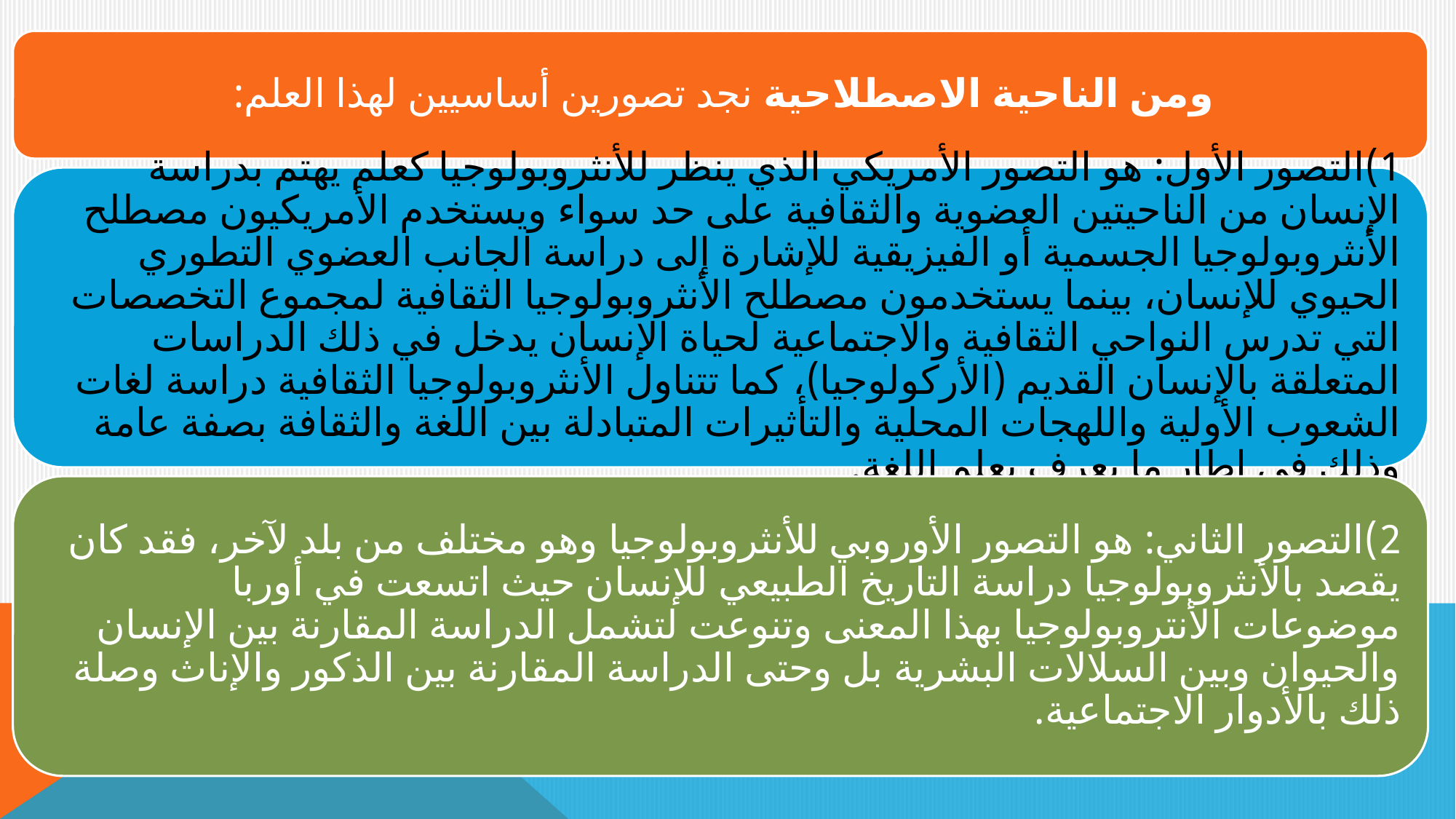

ومن الناحية الاصطلاحية نجد تصورين أساسيين لهذا العلم:
1)التصور الأول: هو التصور الأمريكي الذي ينظر للأنثروبولوجيا كعلم يهتم بدراسة الإنسان من الناحيتين العضوية والثقافية على حد سواء ويستخدم الأمريكيون مصطلح الأنثروبولوجيا الجسمية أو الفيزيقية للإشارة إلى دراسة الجانب العضوي التطوري الحيوي للإنسان، بينما يستخدمون مصطلح الأنثروبولوجيا الثقافية لمجموع التخصصات التي تدرس النواحي الثقافية والاجتماعية لحياة الإنسان يدخل في ذلك الدراسات المتعلقة بالإنسان القديم (الأركولوجيا)، كما تتناول الأنثروبولوجيا الثقافية دراسة لغات الشعوب الأولية واللهجات المحلية والتأثيرات المتبادلة بين اللغة والثقافة بصفة عامة وذلك في إطار ما يعرف بعلم اللغة.
2)التصور الثاني: هو التصور الأوروبي للأنثروبولوجيا وهو مختلف من بلد لآخر، فقد كان يقصد بالأنثروبولوجيا دراسة التاريخ الطبيعي للإنسان حيث اتسعت في أوربا موضوعات الأنتروبولوجيا بهذا المعنى وتنوعت لتشمل الدراسة المقارنة بين الإنسان والحيوان وبين السلالات البشرية بل وحتى الدراسة المقارنة بين الذكور والإناث وصلة ذلك بالأدوار الاجتماعية.